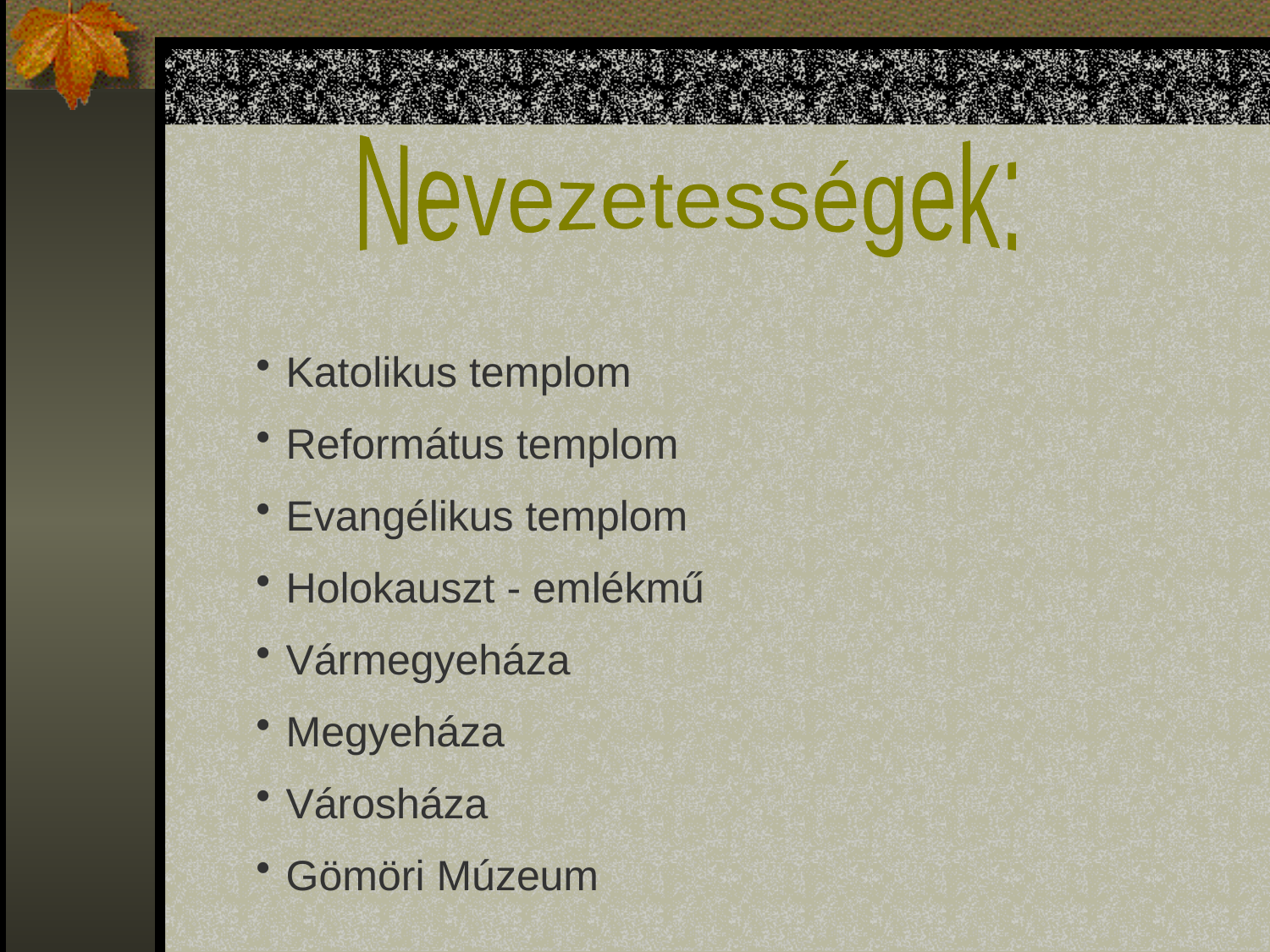

Nevezetességek:
Katolikus templom
Református templom
Evangélikus templom
Holokauszt - emlékmű
Vármegyeháza
Megyeháza
Városháza
Gömöri Múzeum